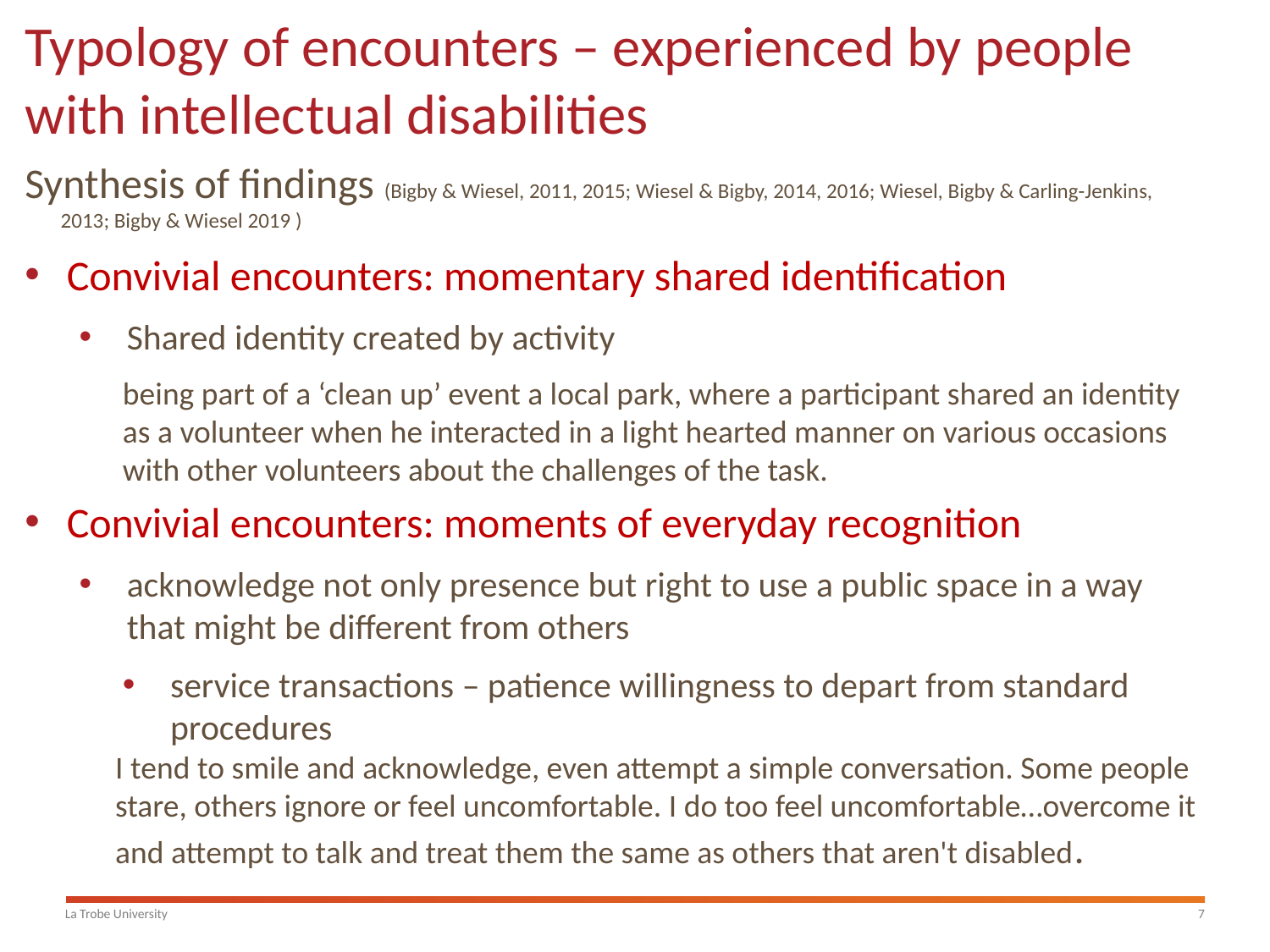

# Typology of encounters – experienced by people with intellectual disabilities
Synthesis of findings (Bigby & Wiesel, 2011, 2015; Wiesel & Bigby, 2014, 2016; Wiesel, Bigby & Carling-Jenkins, 2013; Bigby & Wiesel 2019 )
Convivial encounters: momentary shared identification
Shared identity created by activity
being part of a ‘clean up’ event a local park, where a participant shared an identity as a volunteer when he interacted in a light hearted manner on various occasions with other volunteers about the challenges of the task.
Convivial encounters: moments of everyday recognition
acknowledge not only presence but right to use a public space in a way that might be different from others
service transactions – patience willingness to depart from standard procedures
I tend to smile and acknowledge, even attempt a simple conversation. Some people stare, others ignore or feel uncomfortable. I do too feel uncomfortable…overcome it and attempt to talk and treat them the same as others that aren't disabled.